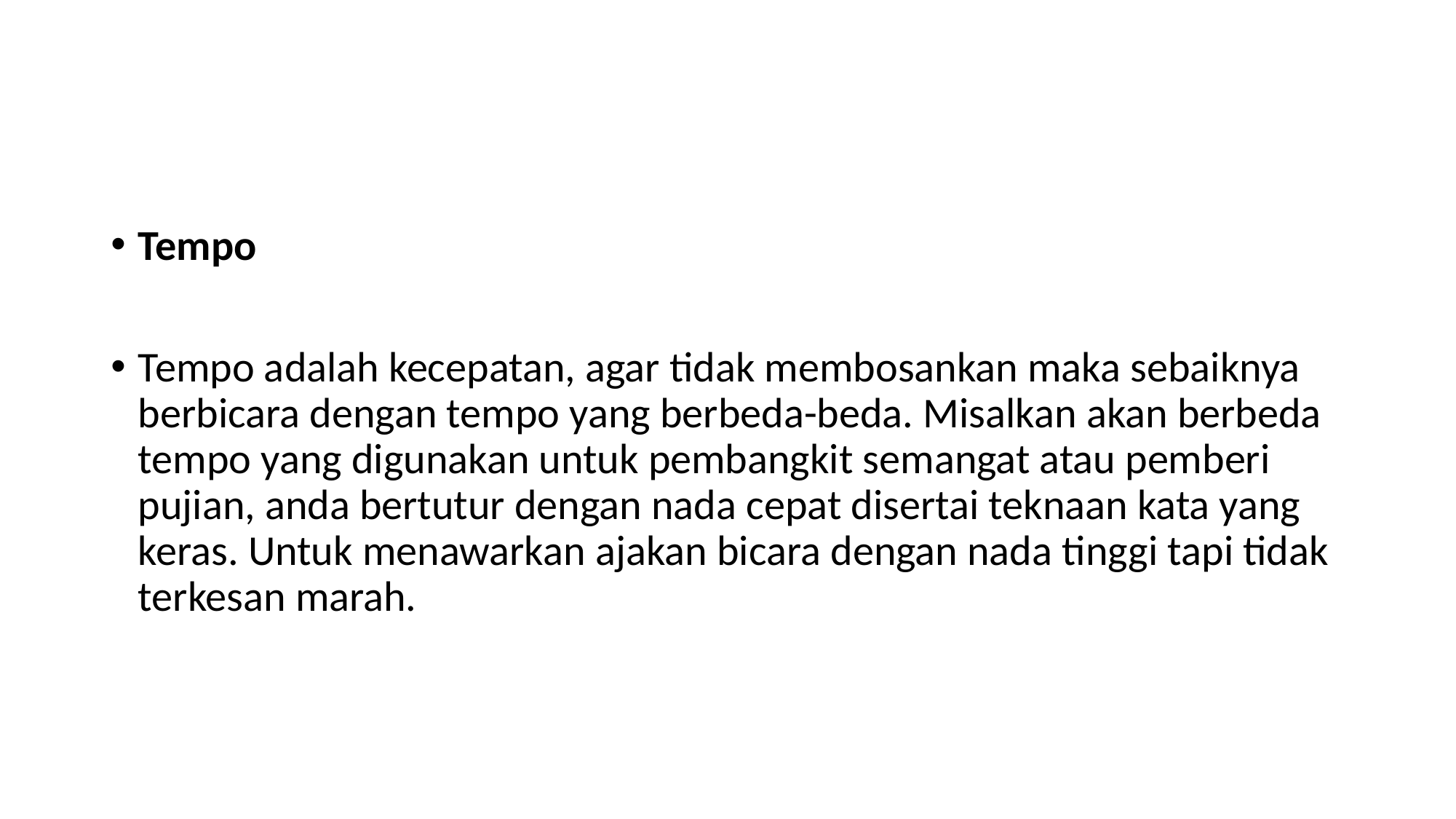

#
Tempo

Tempo adalah kecepatan, agar tidak membosankan maka sebaiknya berbicara dengan tempo yang berbeda-beda. Misalkan akan berbeda tempo yang digunakan untuk pembangkit semangat atau pemberi pujian, anda bertutur dengan nada cepat disertai teknaan kata yang keras. Untuk menawarkan ajakan bicara dengan nada tinggi tapi tidak terkesan marah.